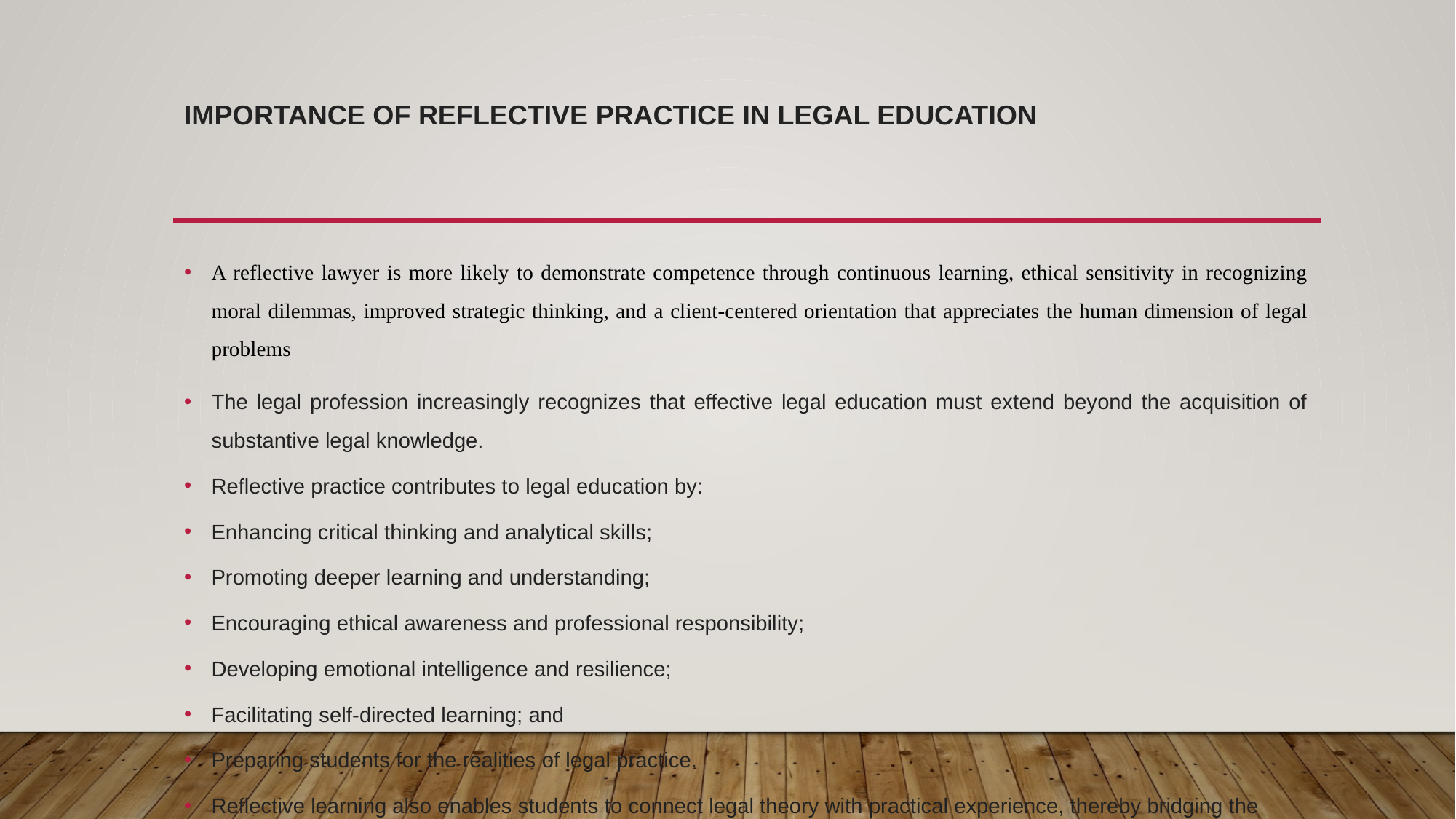

# Importance of Reflective Practice in Legal Education
A reflective lawyer is more likely to demonstrate competence through continuous learning, ethical sensitivity in recognizing moral dilemmas, improved strategic thinking, and a client-centered orientation that appreciates the human dimension of legal problems
The legal profession increasingly recognizes that effective legal education must extend beyond the acquisition of substantive legal knowledge.
Reflective practice contributes to legal education by:
Enhancing critical thinking and analytical skills;
Promoting deeper learning and understanding;
Encouraging ethical awareness and professional responsibility;
Developing emotional intelligence and resilience;
Facilitating self-directed learning; and
Preparing students for the realities of legal practice.
Reflective learning also enables students to connect legal theory with practical experience, thereby bridging the traditional divide between law-in-books and law-in-action.